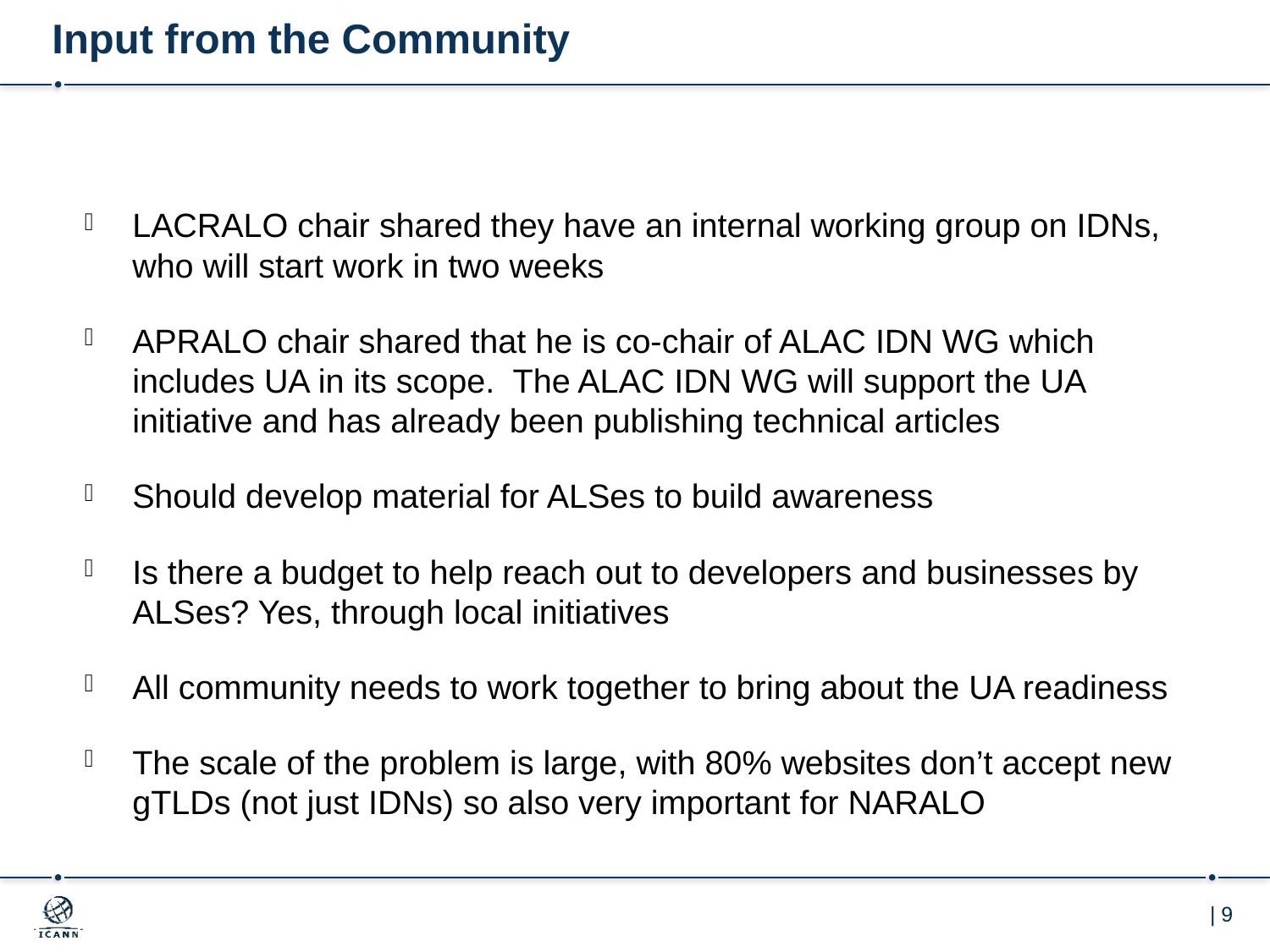

# Input from the Community
LACRALO chair shared they have an internal working group on IDNs, who will start work in two weeks
APRALO chair shared that he is co-chair of ALAC IDN WG which includes UA in its scope.  The ALAC IDN WG will support the UA initiative and has already been publishing technical articles
Should develop material for ALSes to build awareness
Is there a budget to help reach out to developers and businesses by ALSes? Yes, through local initiatives
All community needs to work together to bring about the UA readiness
The scale of the problem is large, with 80% websites don’t accept new gTLDs (not just IDNs) so also very important for NARALO